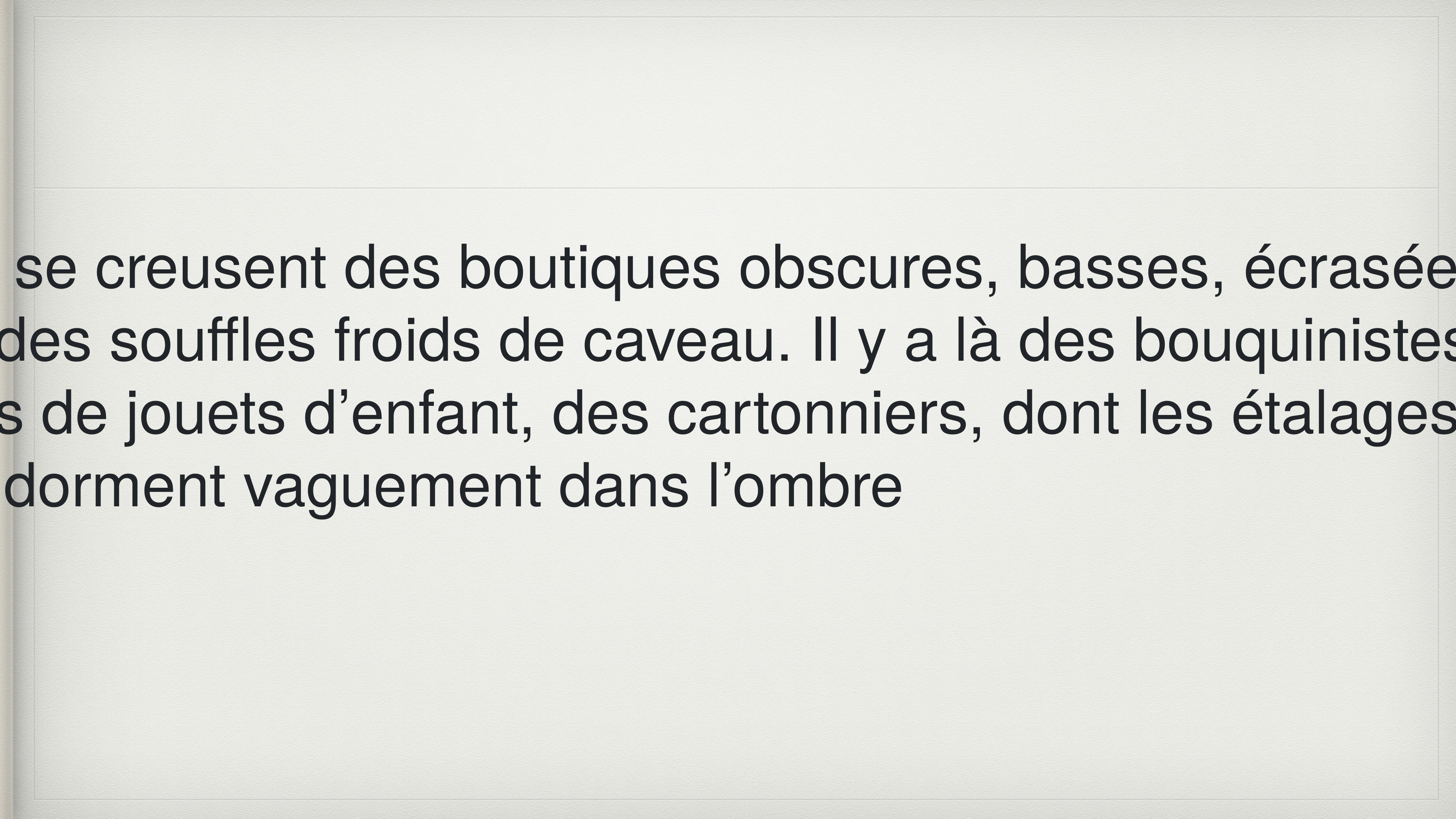

À gauche, se creusent des boutiques obscures, basses, écrasées, laissant échapper des souffles froids de caveau. Il y a là des bouquinistes, des marchands de jouets d’enfant, des cartonniers, dont les étalages gris de poussière dorment vaguement dans l’ombre